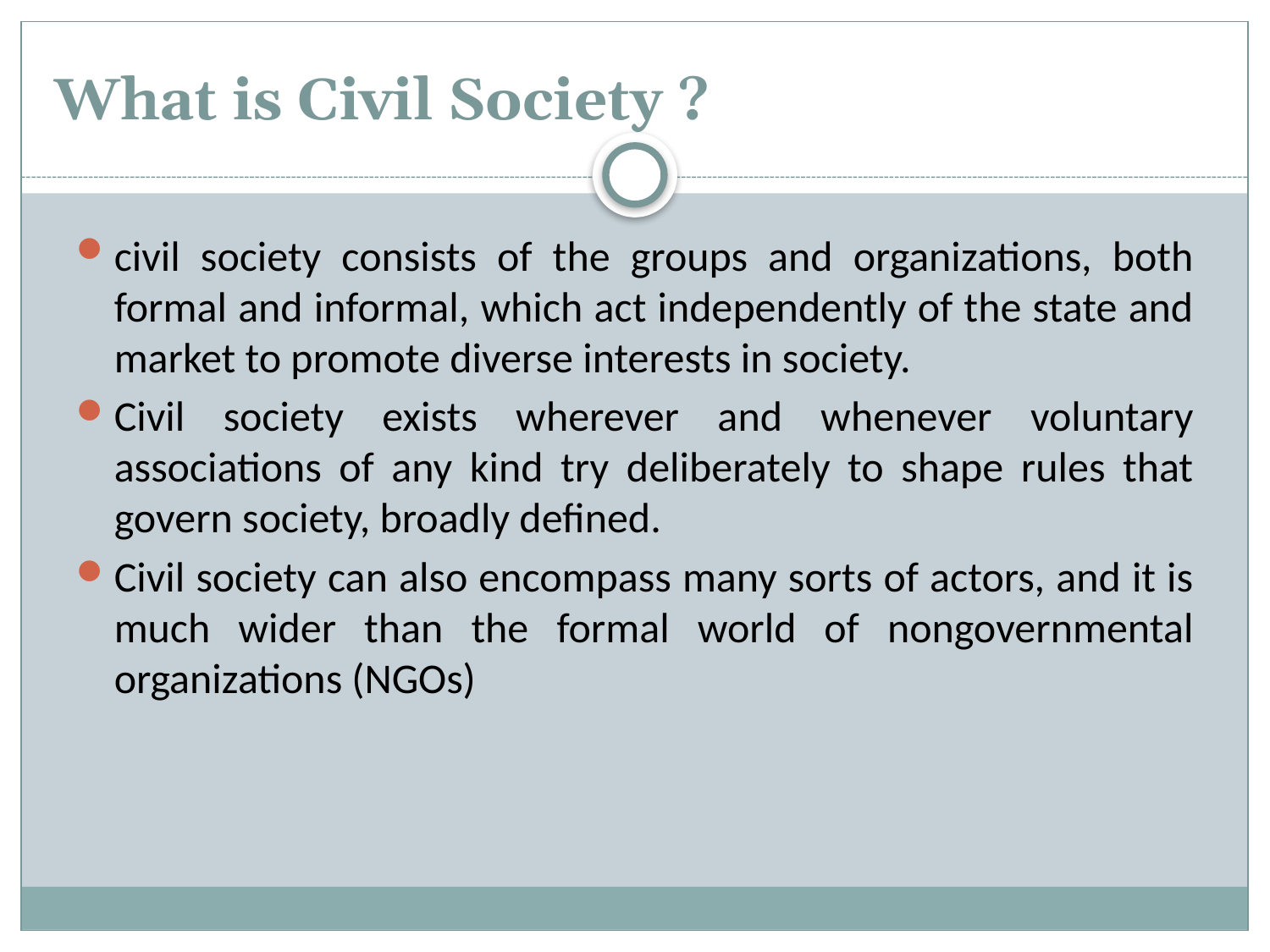

# What is Civil Society ?
civil society consists of the groups and organizations, both formal and informal, which act independently of the state and market to promote diverse interests in society.
Civil society exists wherever and whenever voluntary associations of any kind try deliberately to shape rules that govern society, broadly defined.
Civil society can also encompass many sorts of actors, and it is much wider than the formal world of nongovernmental organizations (NGOs)